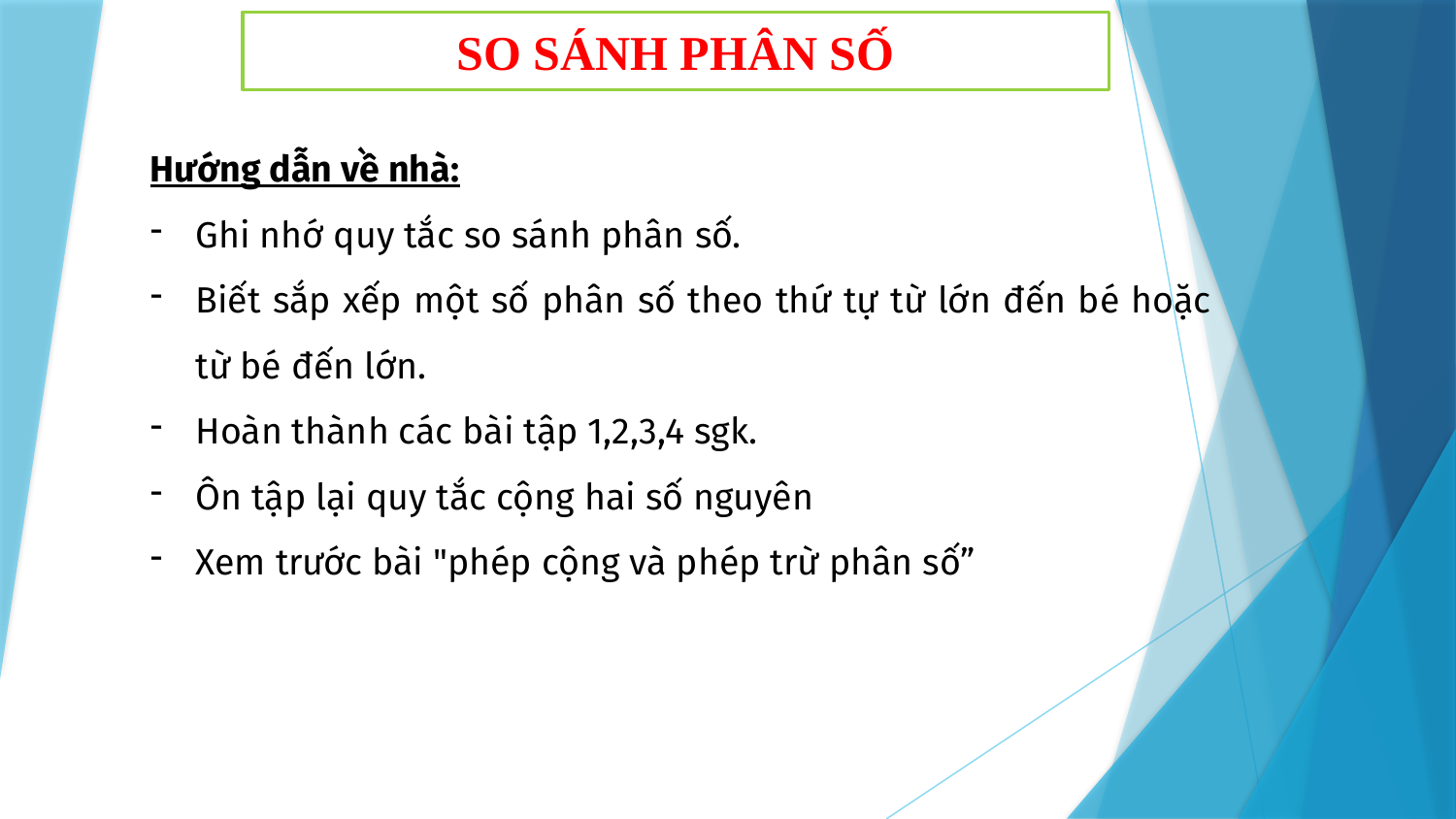

SO SÁNH PHÂN SỐ
Hướng dẫn về nhà:
Ghi nhớ quy tắc so sánh phân số.
Biết sắp xếp một số phân số theo thứ tự từ lớn đến bé hoặc từ bé đến lớn.
Hoàn thành các bài tập 1,2,3,4 sgk.
Ôn tập lại quy tắc cộng hai số nguyên
Xem trước bài "phép cộng và phép trừ phân số”